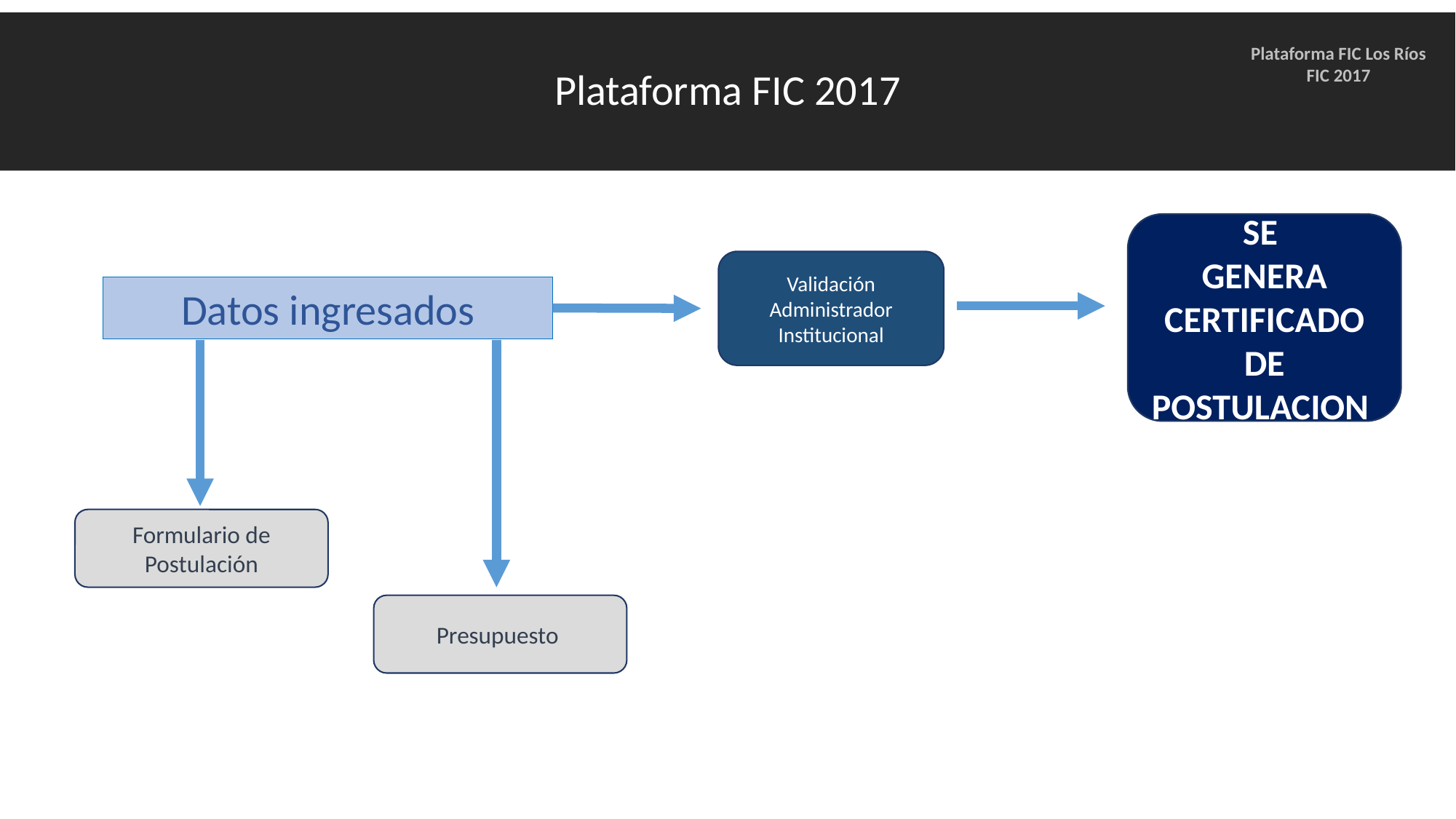

Plataforma FIC 2017
Plataforma FIC Los Ríos
FIC 2017
SE
GENERA CERTIFICADO
DE POSTULACION
Validación Administrador Institucional
Datos ingresados
Formulario de Postulación
Presupuesto